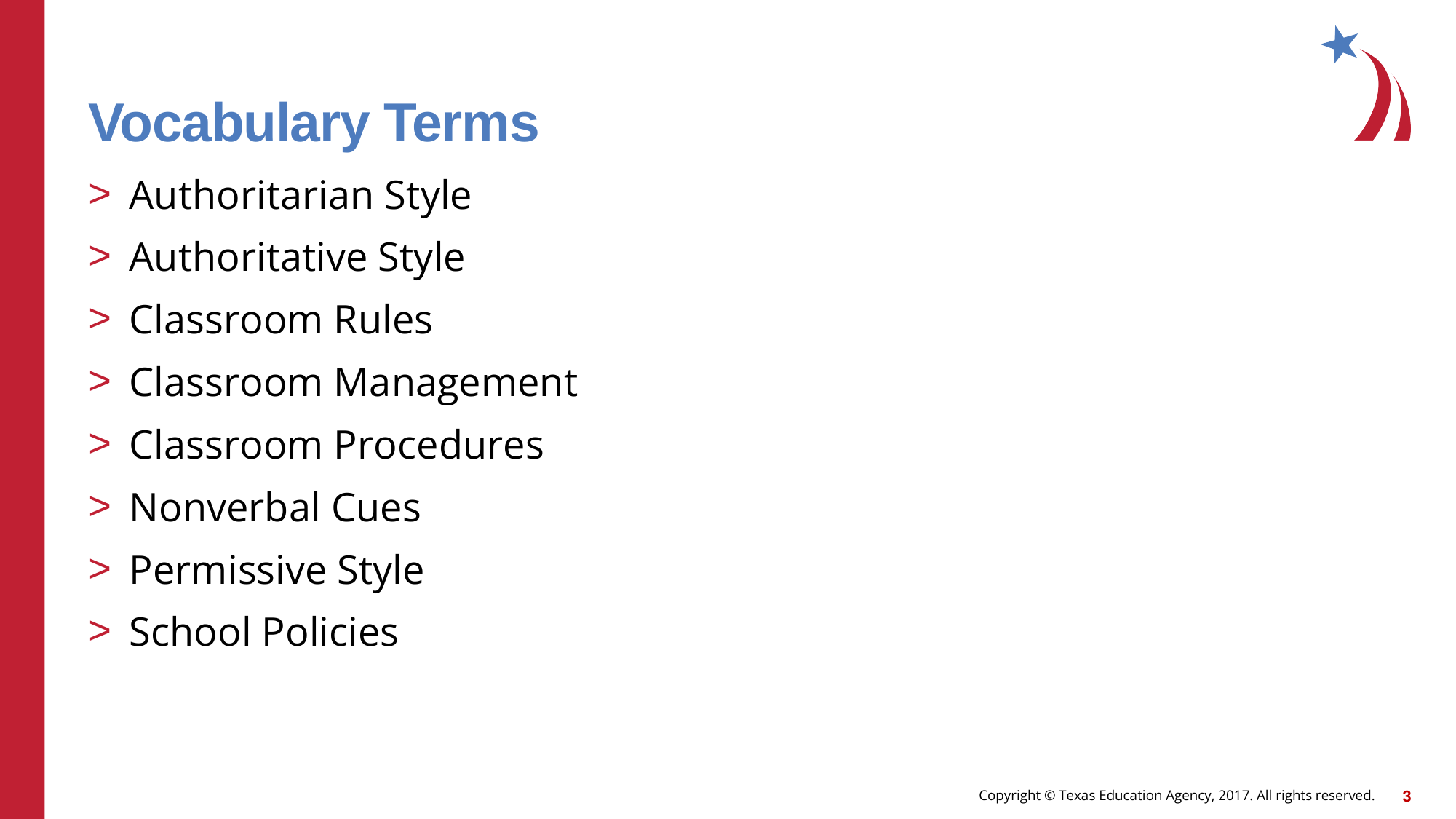

# Vocabulary Terms
Authoritarian Style
Authoritative Style
Classroom Rules
Classroom Management
Classroom Procedures
Nonverbal Cues
Permissive Style
School Policies